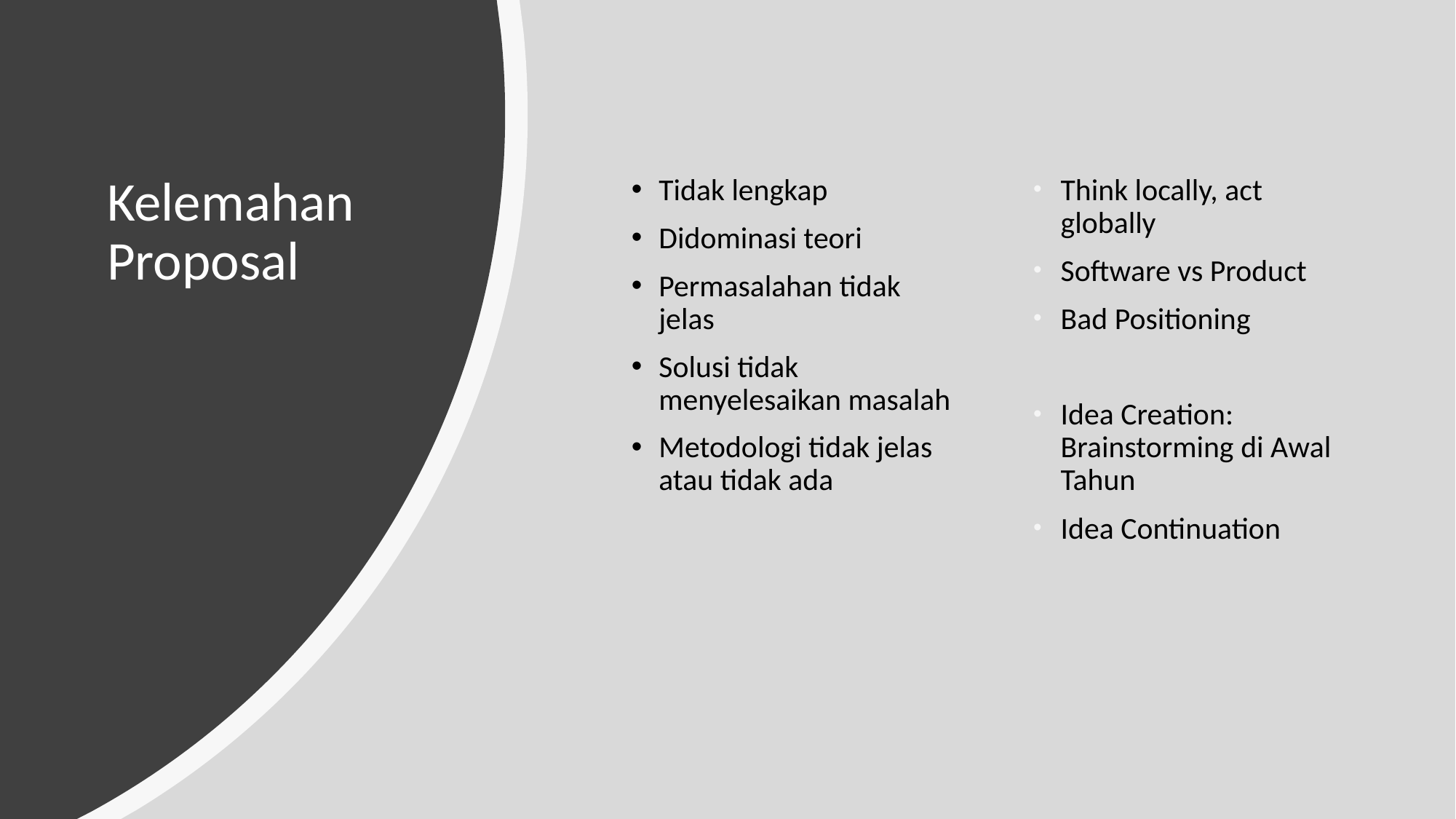

# Kelemahan Proposal
Tidak lengkap
Didominasi teori
Permasalahan tidak jelas
Solusi tidak menyelesaikan masalah
Metodologi tidak jelas atau tidak ada

Think locally, act globally
Software vs Product
Bad Positioning

Idea Creation:  Brainstorming di Awal Tahun
Idea Continuation